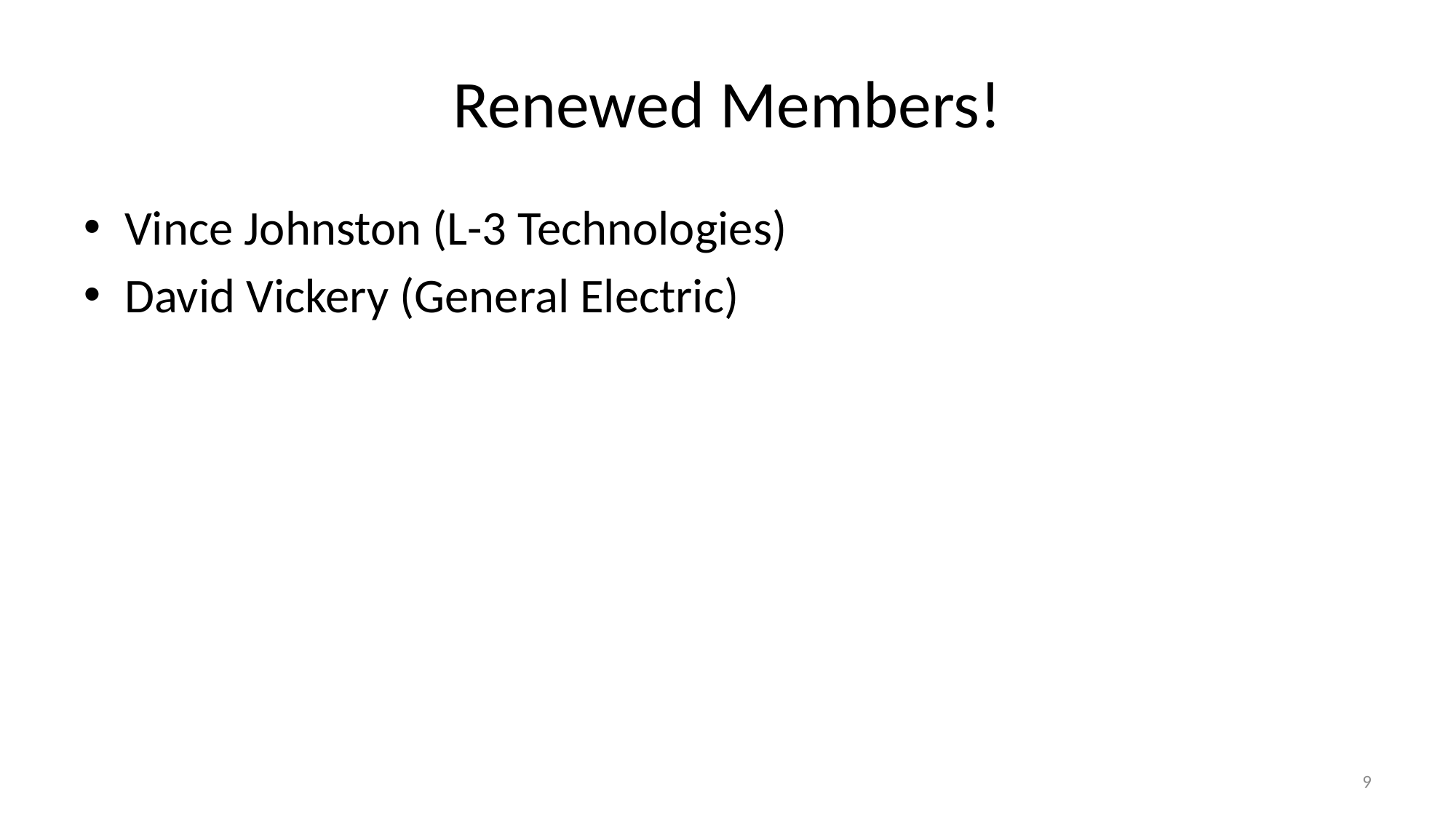

# Renewed Members!
Vince Johnston (L-3 Technologies)
David Vickery (General Electric)
9